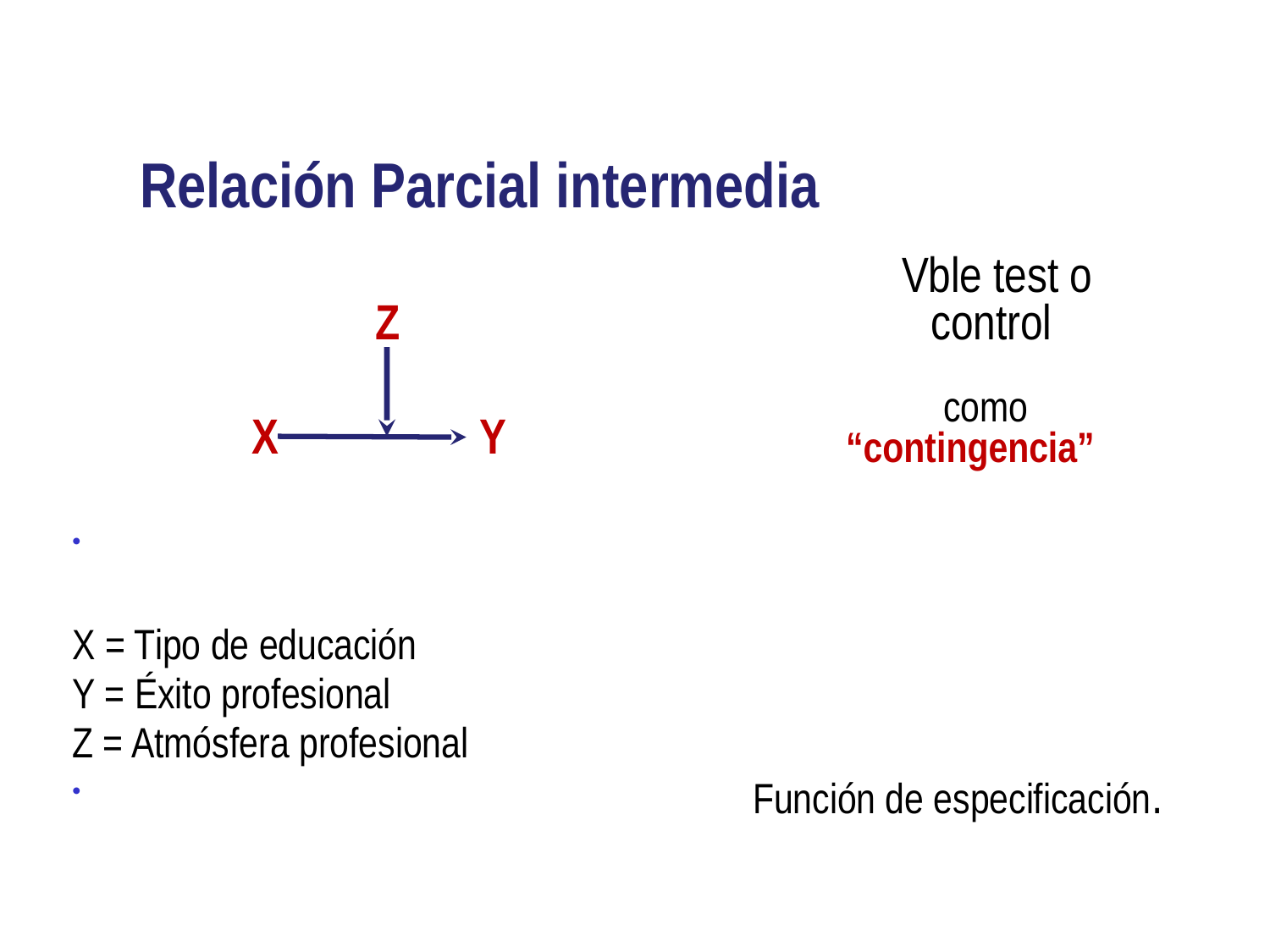

# Relación Parcial intermedia

                           Z

                X                  Y

X = Tipo de educación
Y = Éxito profesional
Z = Atmósfera profesional
                                                                 Función de especificación.

Vble test o control
                                          como “contingencia”